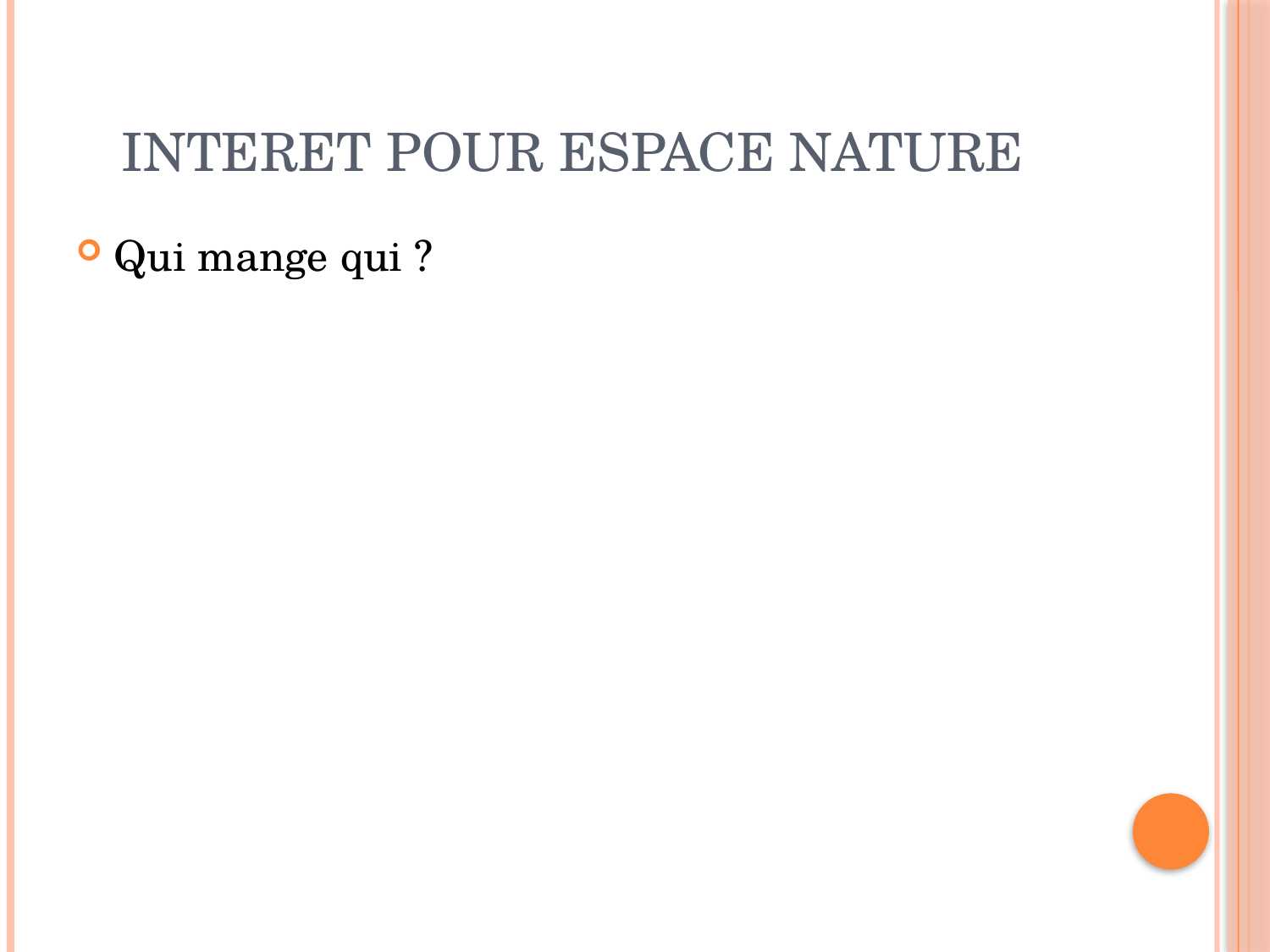

# INTERET POUR ESPACE NATURE
Qui mange qui ?